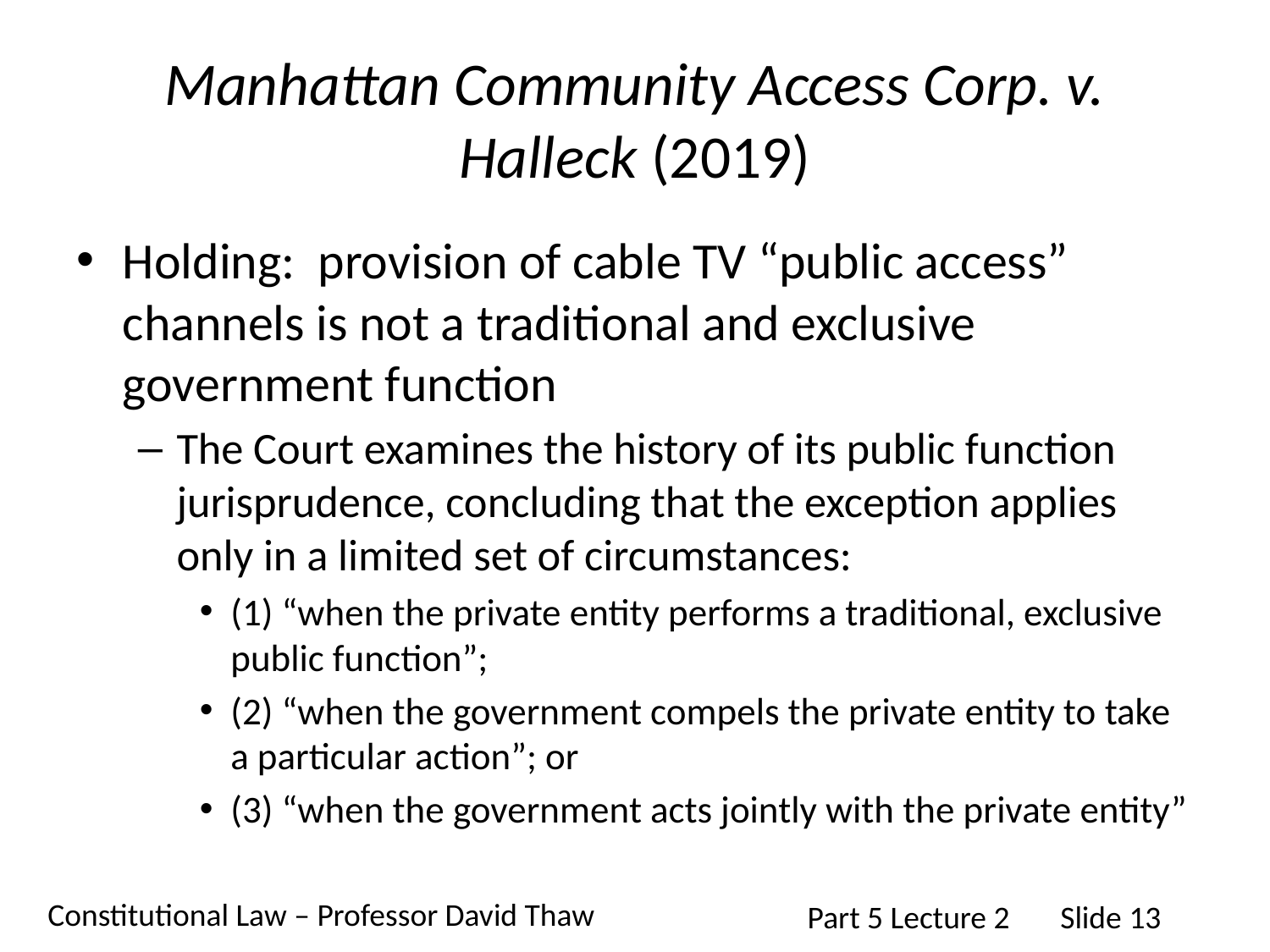

# Manhattan Community Access Corp. v. Halleck (2019)
Holding:  provision of cable TV “public access” channels is not a traditional and exclusive government function
The Court examines the history of its public function jurisprudence, concluding that the exception applies only in a limited set of circumstances:
(1) “when the private entity performs a traditional, exclusive public function”;
(2) “when the government compels the private entity to take a particular action”; or
(3) “when the government acts jointly with the private entity”